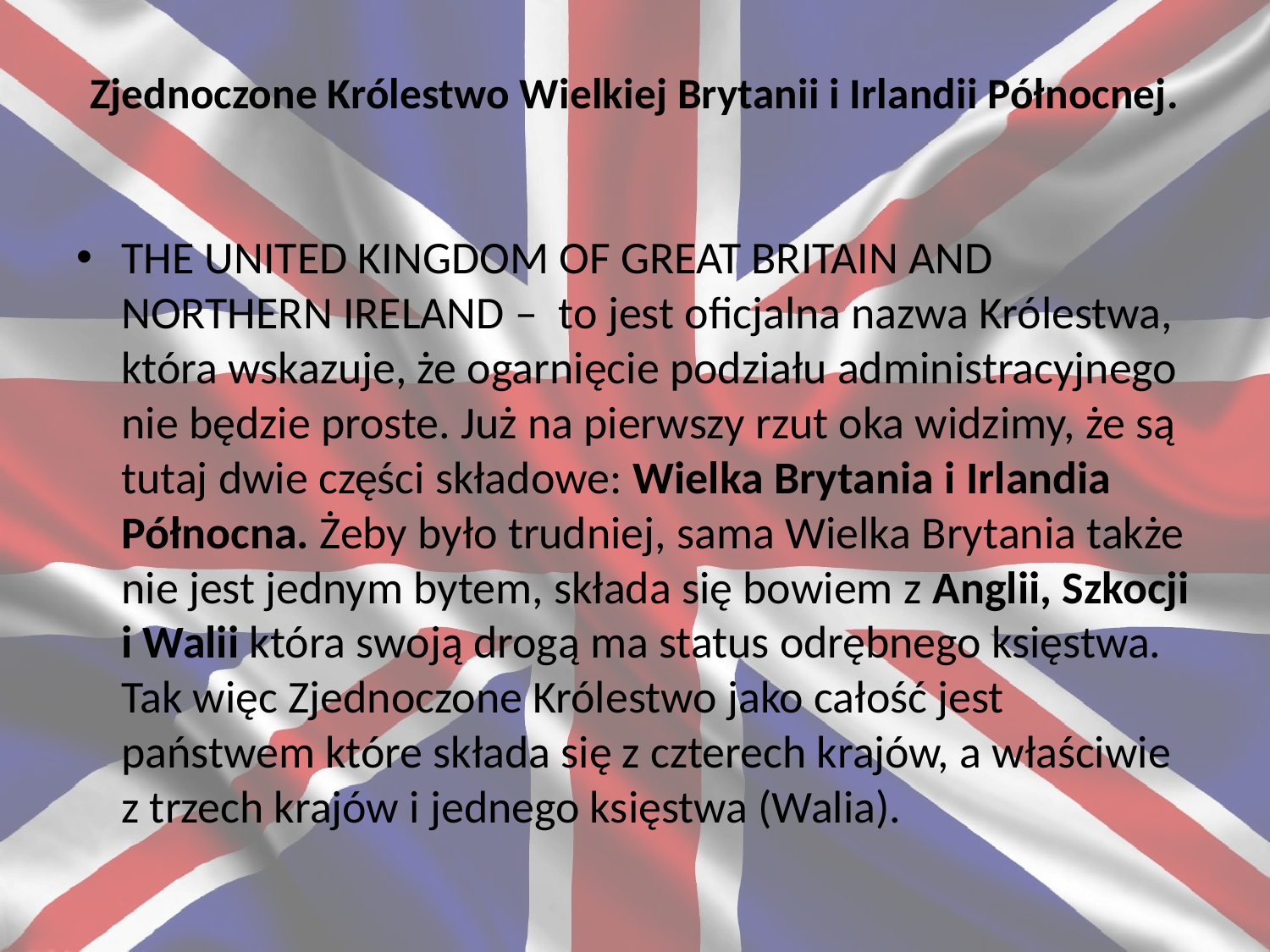

# Zjednoczone Królestwo Wielkiej Brytanii i Irlandii Północnej.
THE UNITED KINGDOM OF GREAT BRITAIN AND NORTHERN IRELAND –  to jest oficjalna nazwa Królestwa, która wskazuje, że ogarnięcie podziału administracyjnego nie będzie proste. Już na pierwszy rzut oka widzimy, że są tutaj dwie części składowe: Wielka Brytania i Irlandia Północna. Żeby było trudniej, sama Wielka Brytania także nie jest jednym bytem, składa się bowiem z Anglii, Szkocji i Walii która swoją drogą ma status odrębnego księstwa. Tak więc Zjednoczone Królestwo jako całość jest państwem które składa się z czterech krajów, a właściwie z trzech krajów i jednego księstwa (Walia).